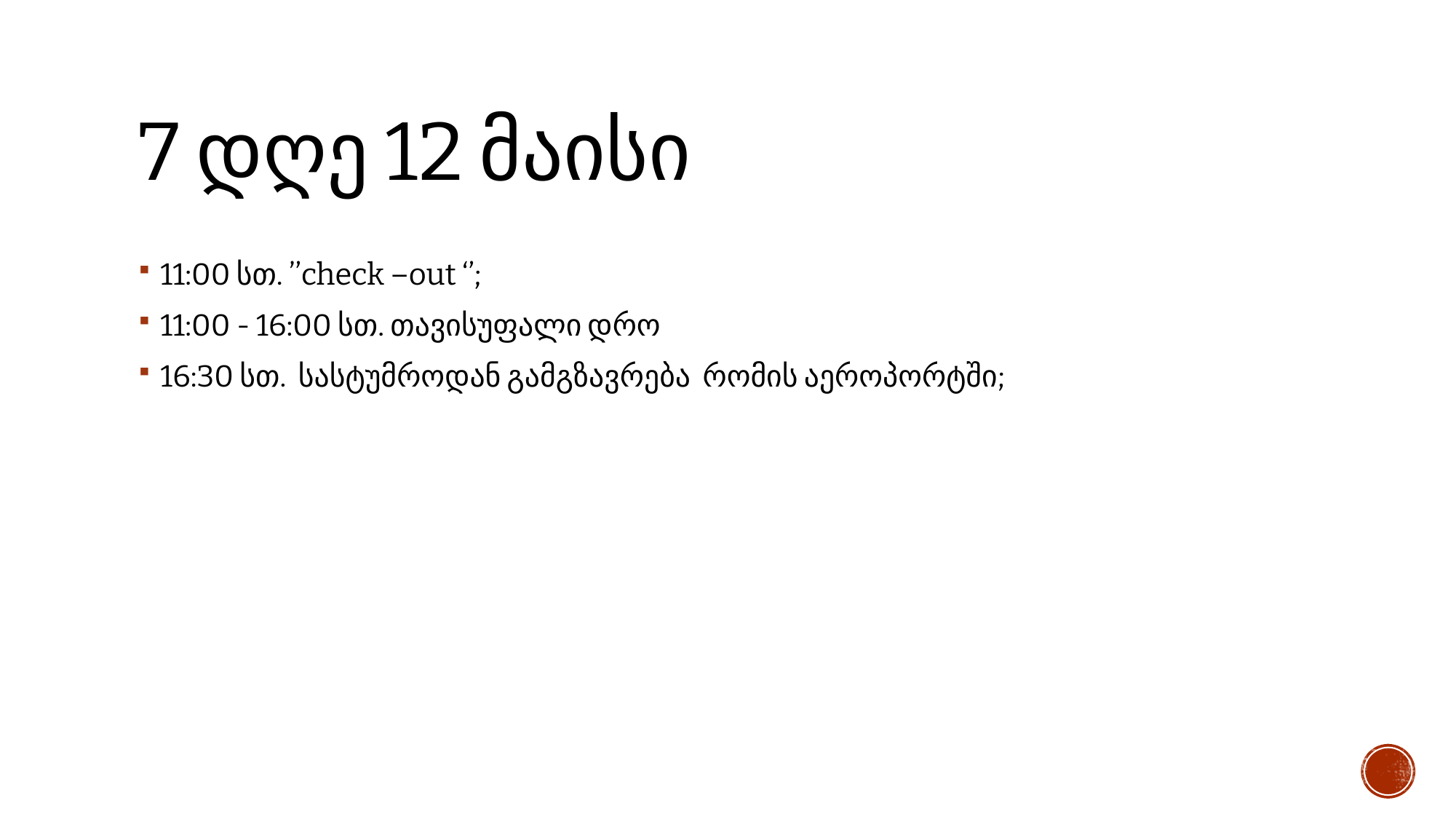

# 7 დღე 12 მაისი
11:00 სთ. ’’check –out ‘’;
11:00 - 16:00 სთ. თავისუფალი დრო
16:30 სთ.  სასტუმროდან გამგზავრება  რომის აეროპორტში;